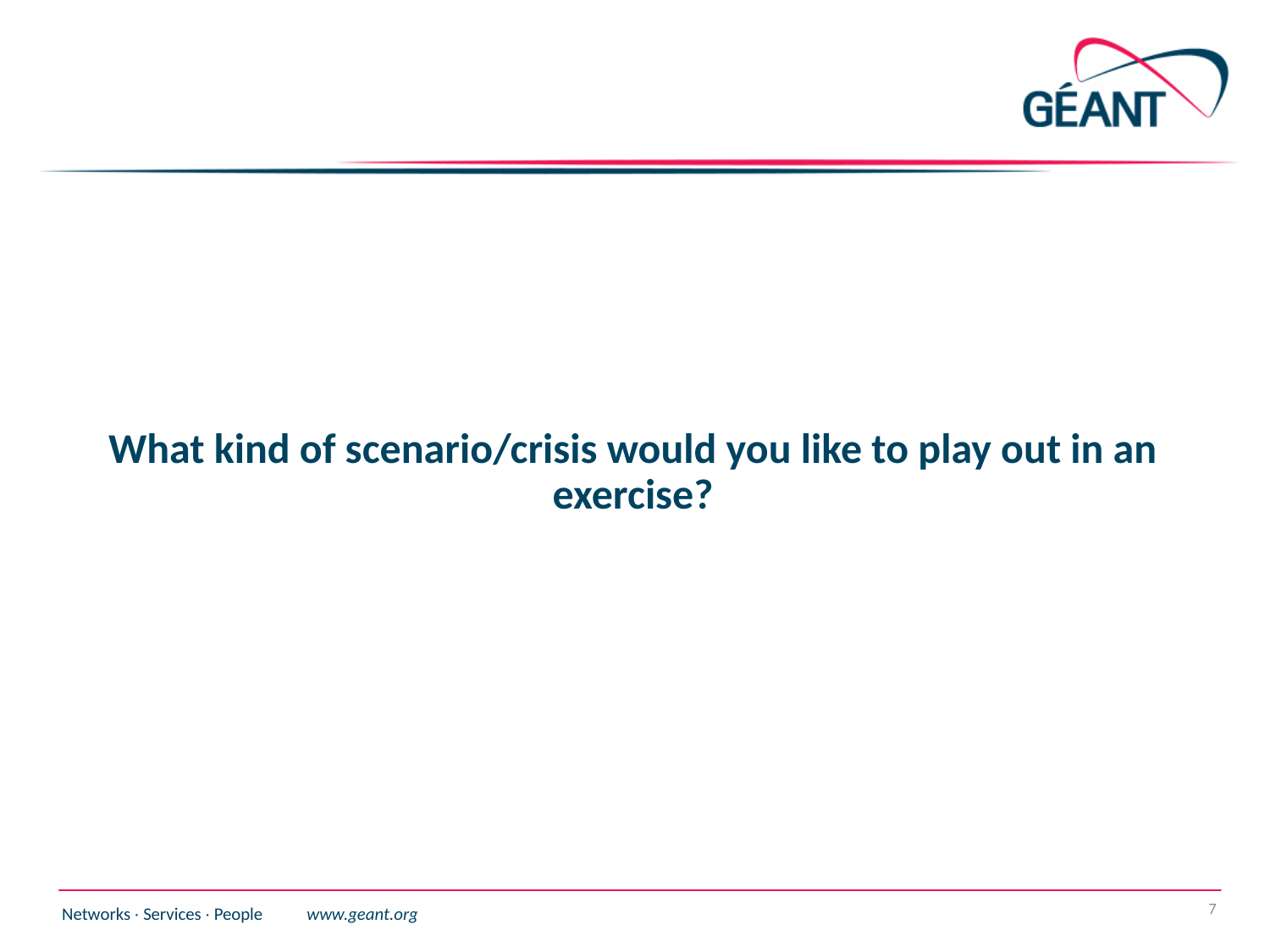

# What kind of scenario/crisis would you like to play out in an exercise?
7